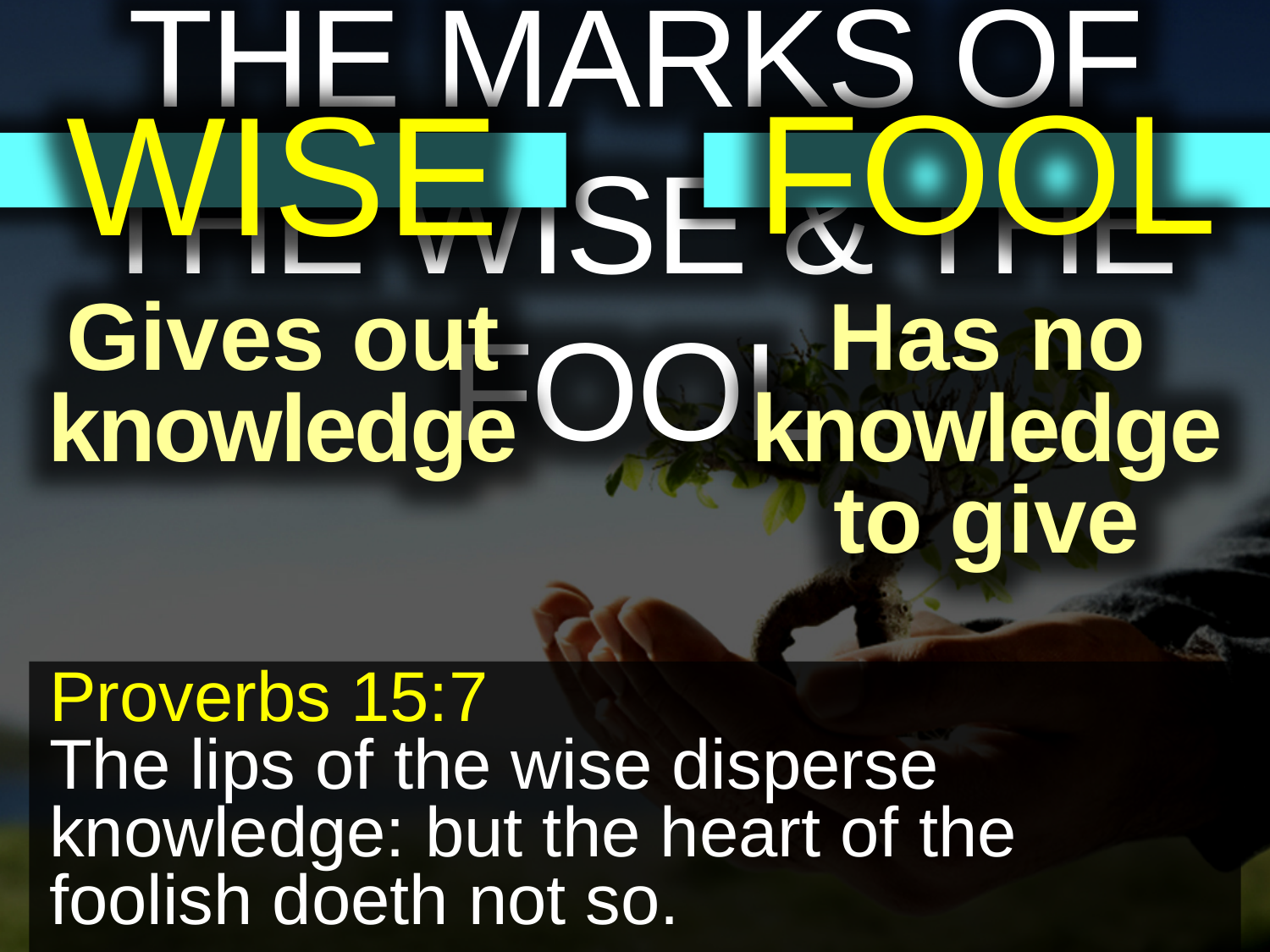

THE MARKS OF THE WISE & THE FOOL
FOOL
WISE

Gives out knowledge
Has no knowledge to give
Proverbs 15:7
The lips of the wise disperse knowledge: but the heart of the foolish doeth not so.